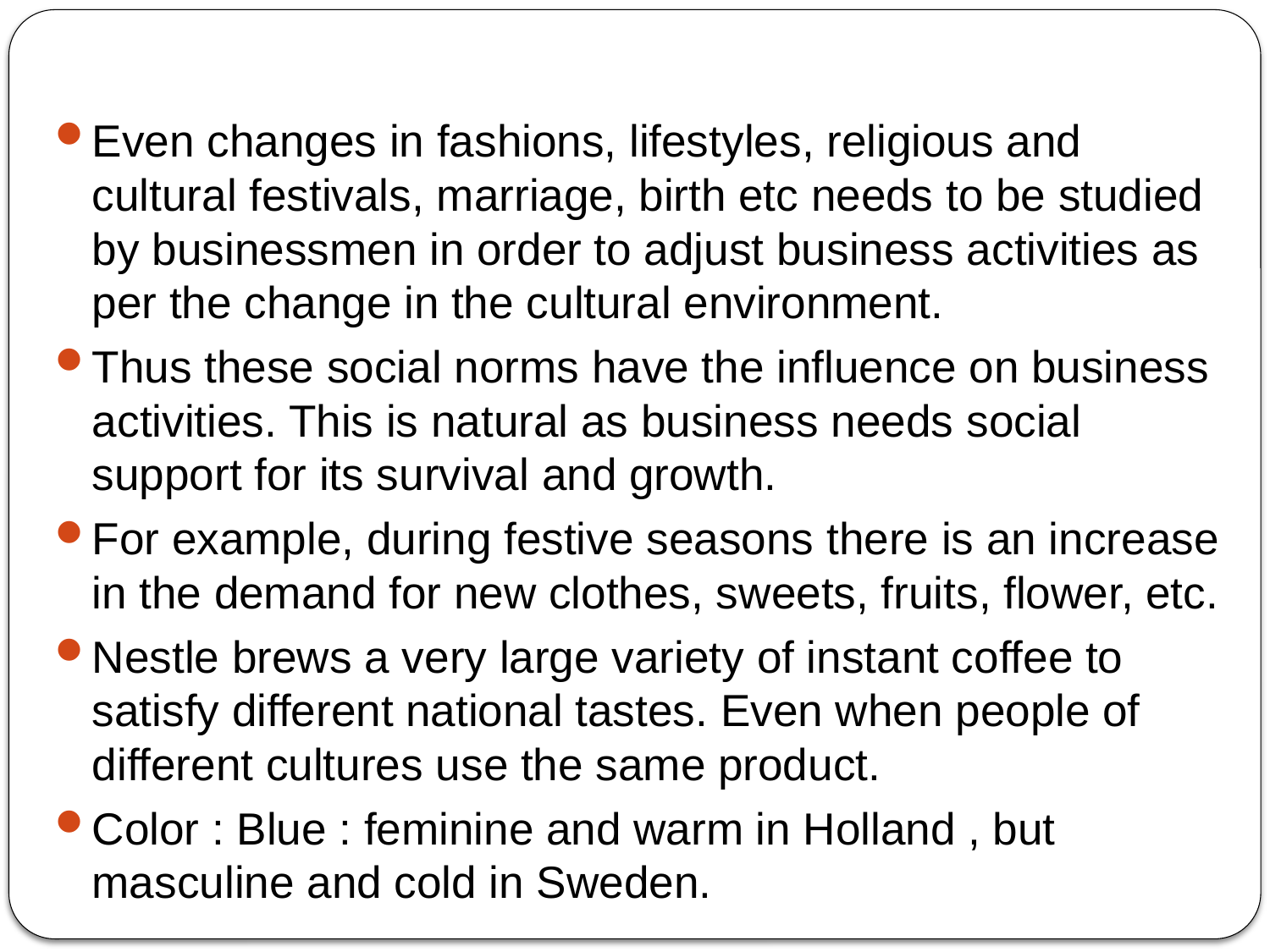

Even changes in fashions, lifestyles, religious and cultural festivals, marriage, birth etc needs to be studied by businessmen in order to adjust business activities as per the change in the cultural environment.
Thus these social norms have the influence on business activities. This is natural as business needs social support for its survival and growth.
For example, during festive seasons there is an increase in the demand for new clothes, sweets, fruits, flower, etc.
Nestle brews a very large variety of instant coffee to satisfy different national tastes. Even when people of different cultures use the same product.
Color : Blue : feminine and warm in Holland , but masculine and cold in Sweden.